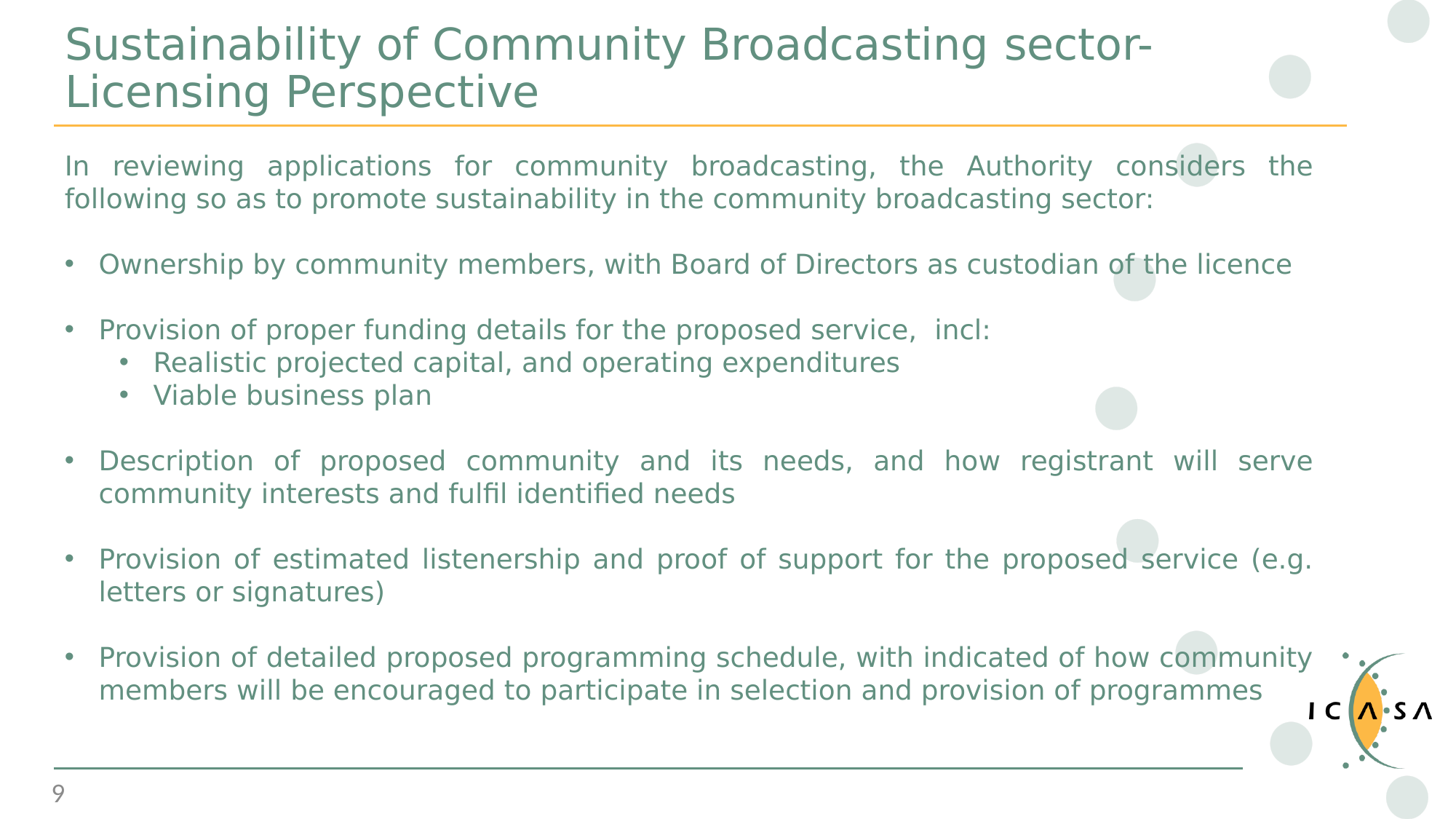

# Sustainability of Community Broadcasting sector- Licensing Perspective
In reviewing applications for community broadcasting, the Authority considers the following so as to promote sustainability in the community broadcasting sector:

Ownership by community members, with Board of Directors as custodian of the licence

Provision of proper funding details for the proposed service,  incl:
Realistic projected capital, and operating expenditures
Viable business plan

Description of proposed community and its needs, and how registrant will serve community interests and fulfil identified needs

Provision of estimated listenership and proof of support for the proposed service (e.g. letters or signatures)

Provision of detailed proposed programming schedule, with indicated of how community members will be encouraged to participate in selection and provision of programmes
9